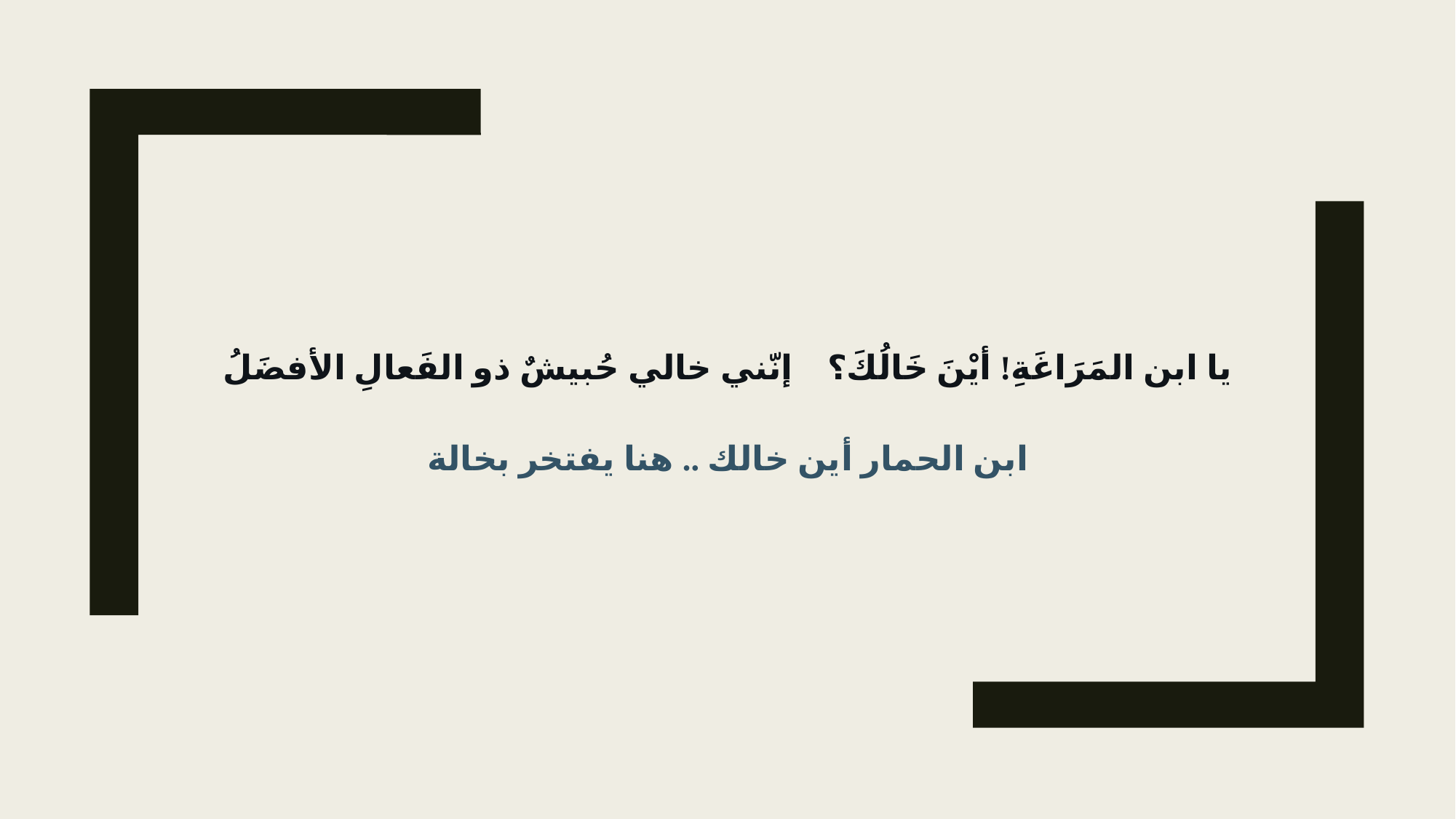

يا ابن المَرَاغَةِ! أيْنَ خَالُكَ؟    إنّني خالي حُبيشٌ ذو الفَعالِ الأفضَلُ

ابن الحمار أين خالك .. هنا يفتخر بخالة